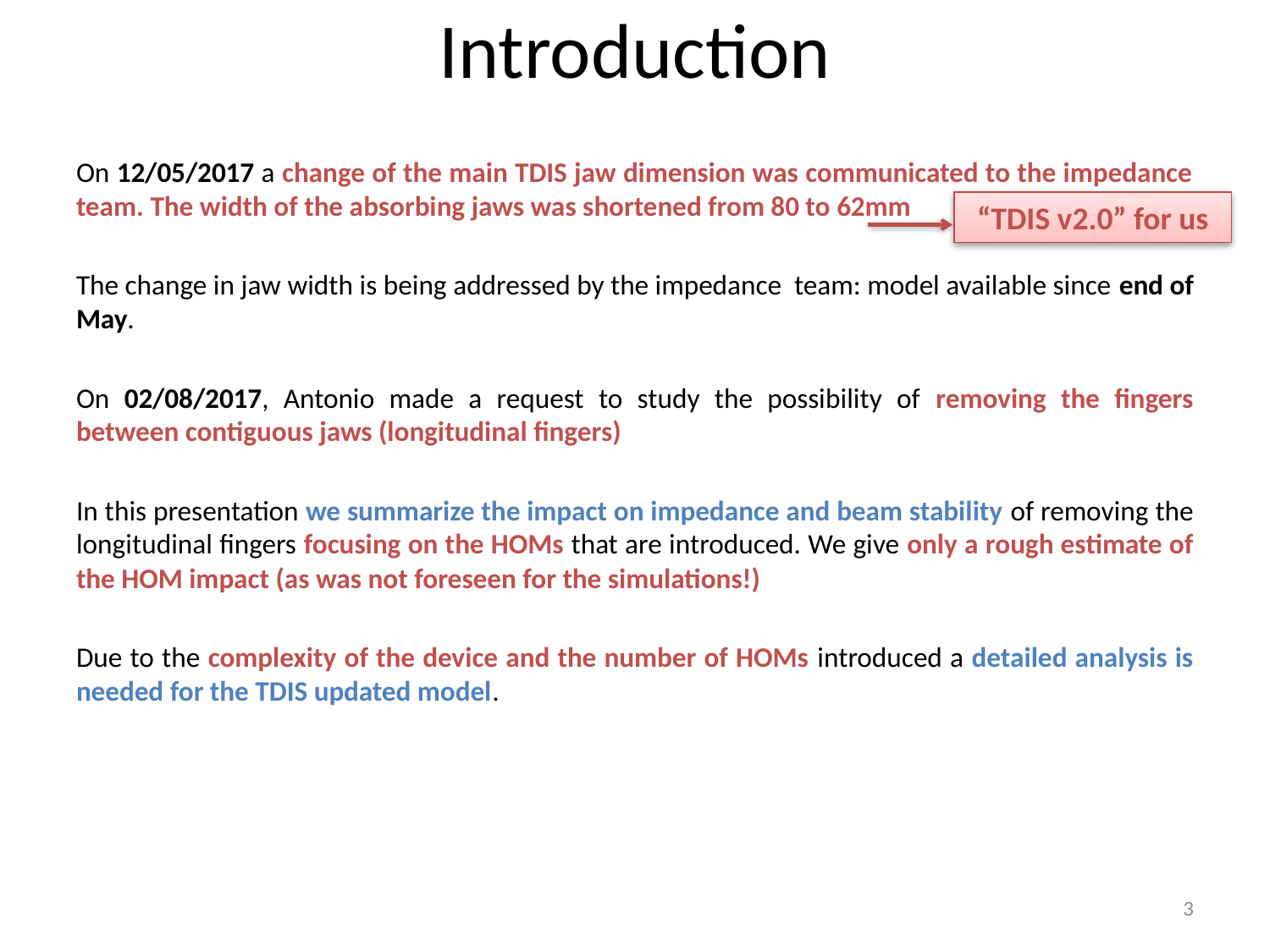

# Introduction
On 12/05/2017 a change of the main TDIS jaw dimension was communicated to the impedance team. The width of the absorbing jaws was shortened from 80 to 62mm

The change in jaw width is being addressed by the impedance  team: model available since end of May.

On 02/08/2017, Antonio made a request to study the possibility of removing the fingers between contiguous jaws (longitudinal fingers)

In this presentation we summarize the impact on impedance and beam stability of removing the longitudinal fingers focusing on the HOMs that are introduced. We give only a rough estimate of the HOM impact (as was not foreseen for the simulations!)

Due to the complexity of the device and the number of HOMs introduced a detailed analysis is needed for the TDIS updated model.

“TDIS v2.0” for us
3